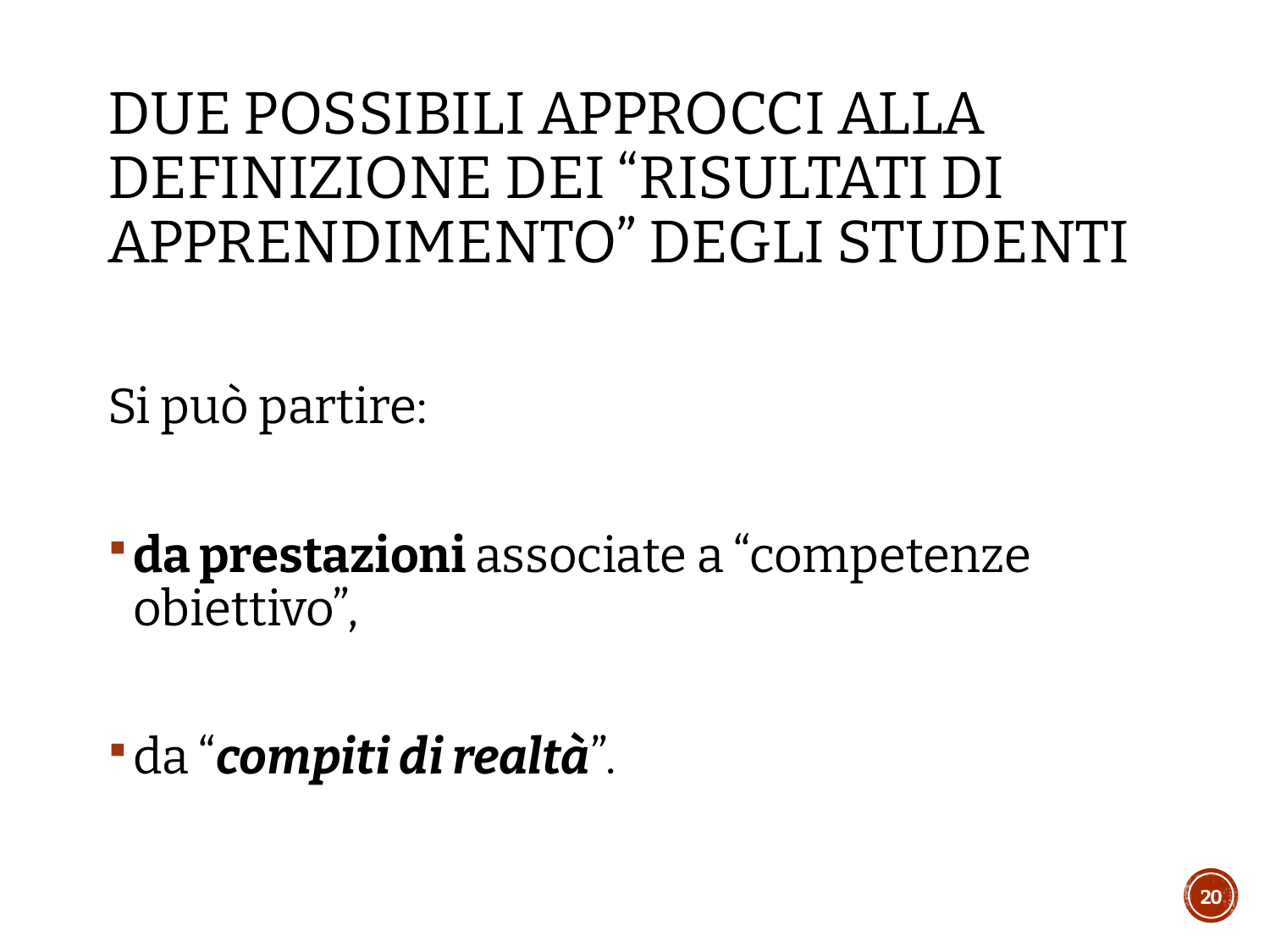

# Due possibili approcci alla definizione dei “risultati di apprendimento” degli studenti

Si può partire:

da prestazioni associate a “competenze obiettivo”,

da “compiti di realtà”.
20